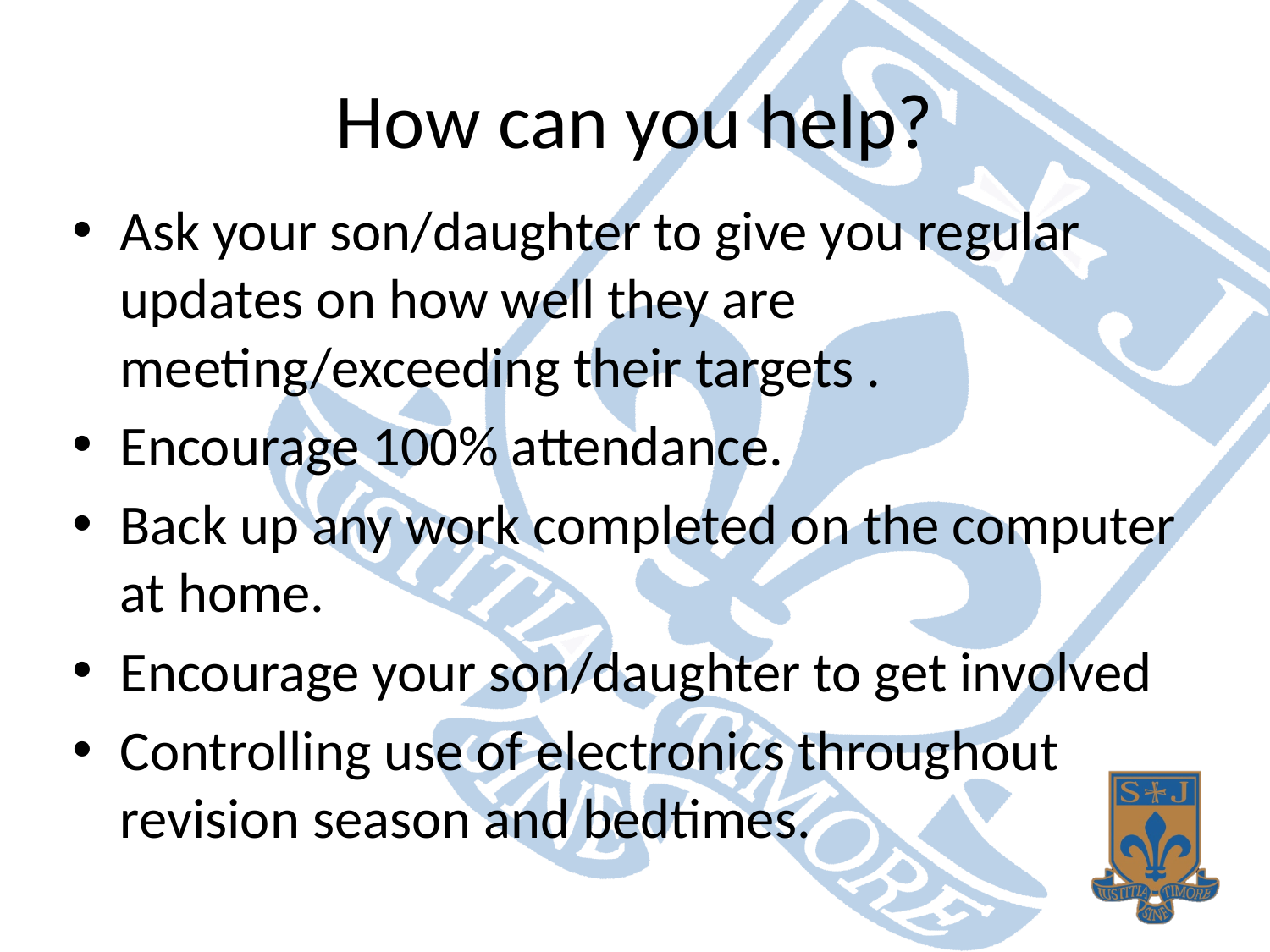

# How can you help?
Ask your son/daughter to give you regular updates on how well they are meeting/exceeding their targets .
Encourage 100% attendance.
Back up any work completed on the computer at home.
Encourage your son/daughter to get involved
Controlling use of electronics throughout revision season and bedtimes.